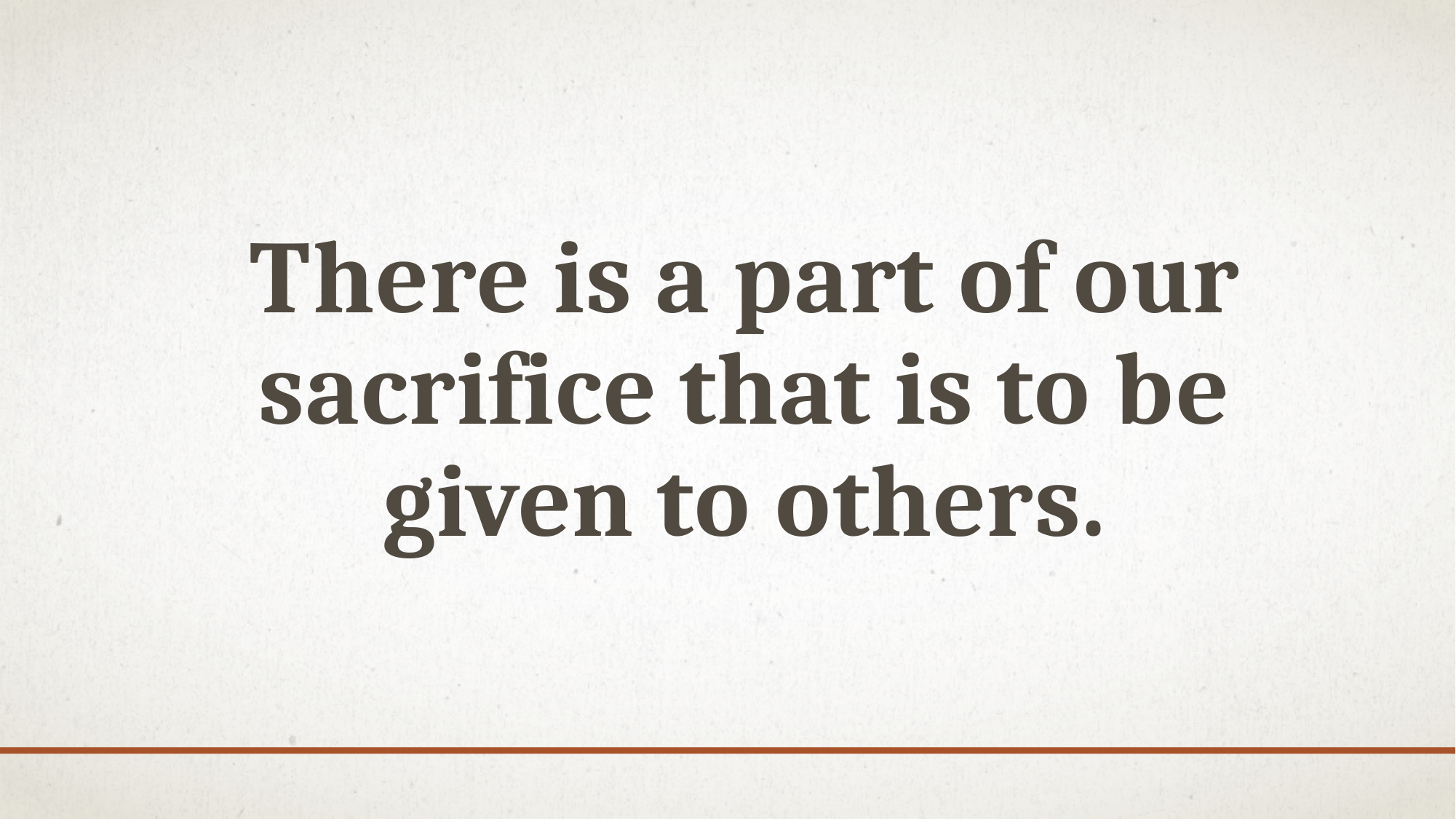

#
There is a part of our sacrifice that is to be given to others.